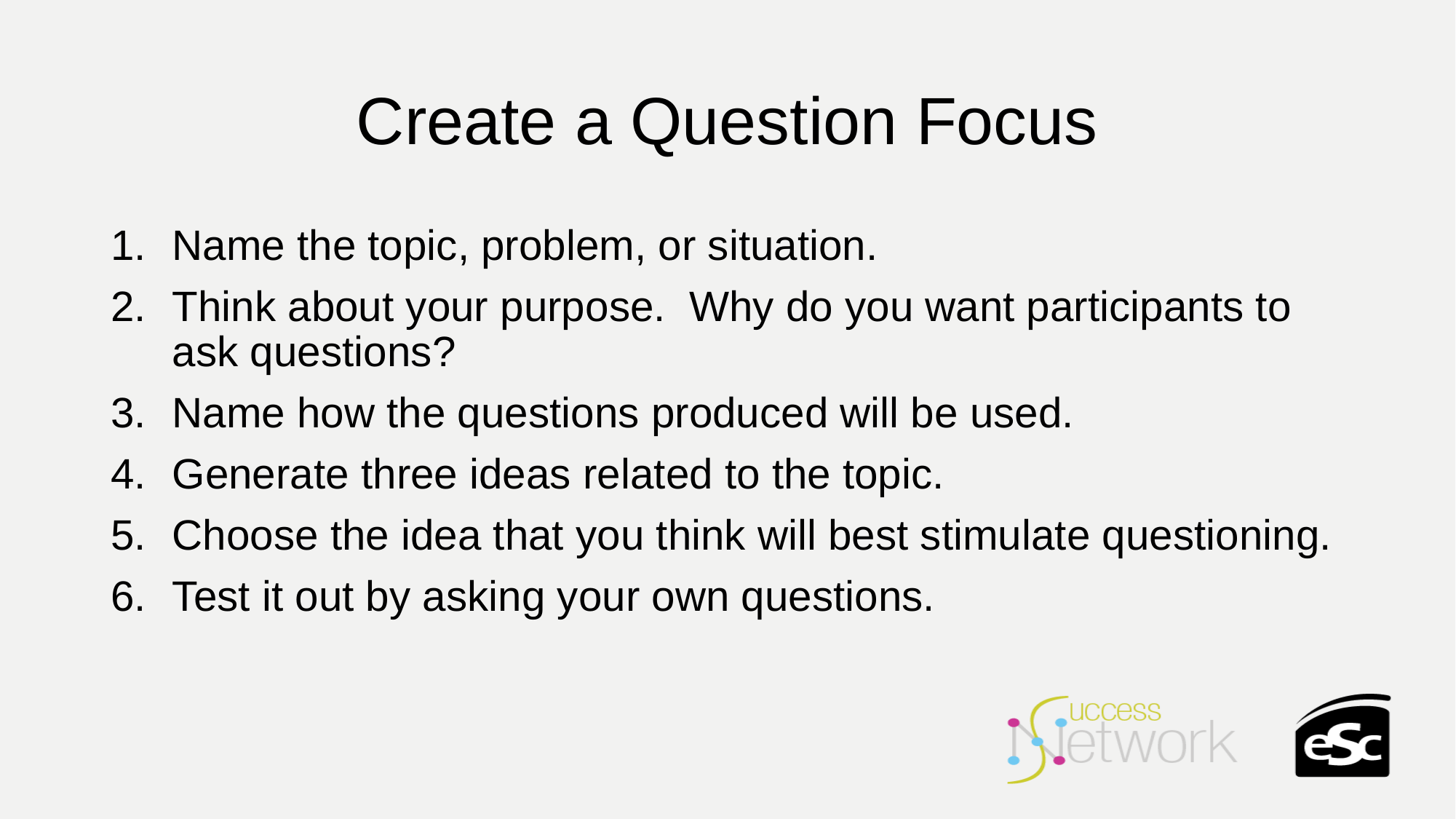

# Create a Question Focus
Name the topic, problem, or situation.
Think about your purpose.  Why do you want participants to ask questions?
Name how the questions produced will be used.
Generate three ideas related to the topic.
Choose the idea that you think will best stimulate questioning.
Test it out by asking your own questions.